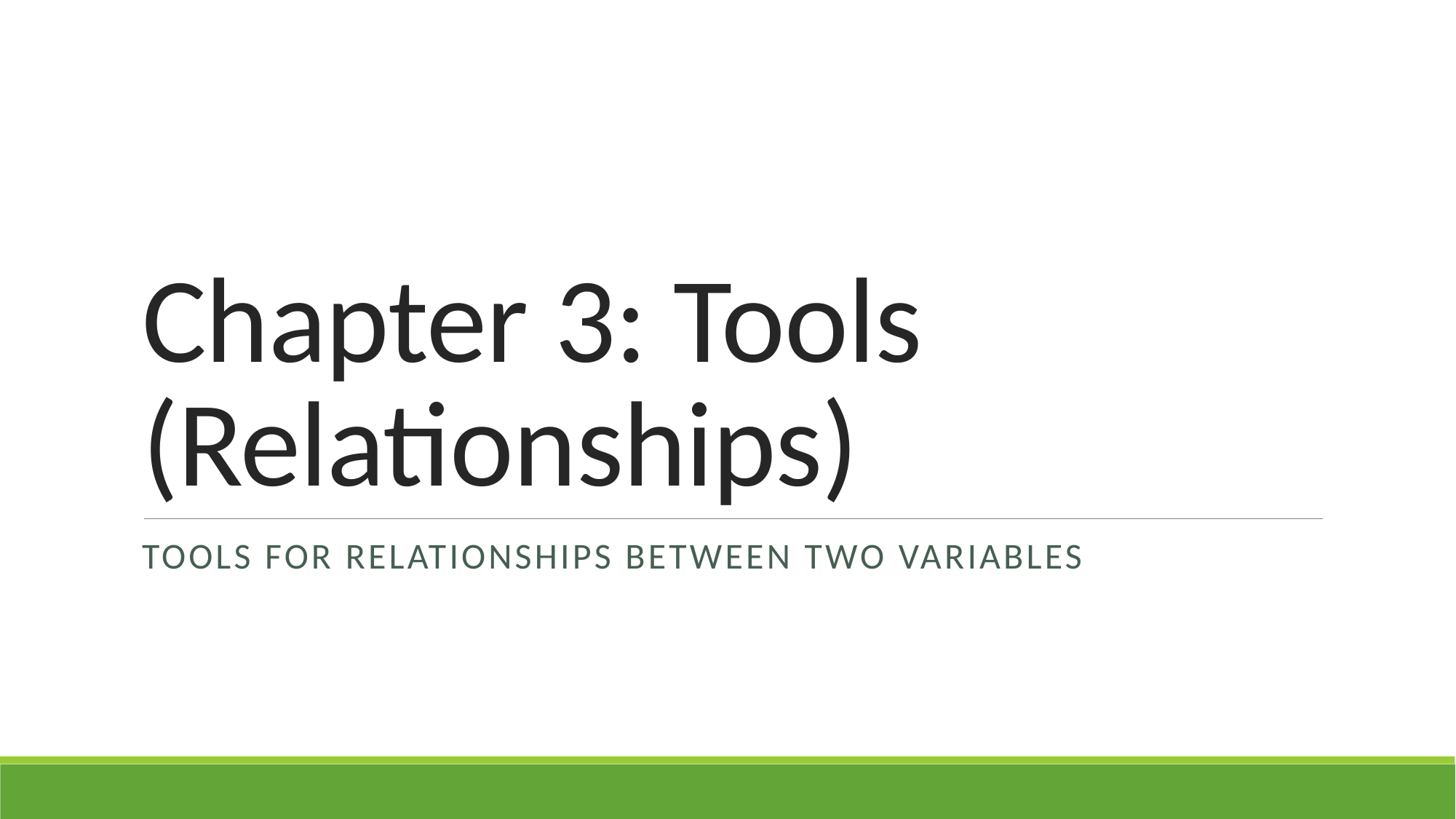

# Chapter 3: Tools (Relationships)
Tools for relationships between two variables